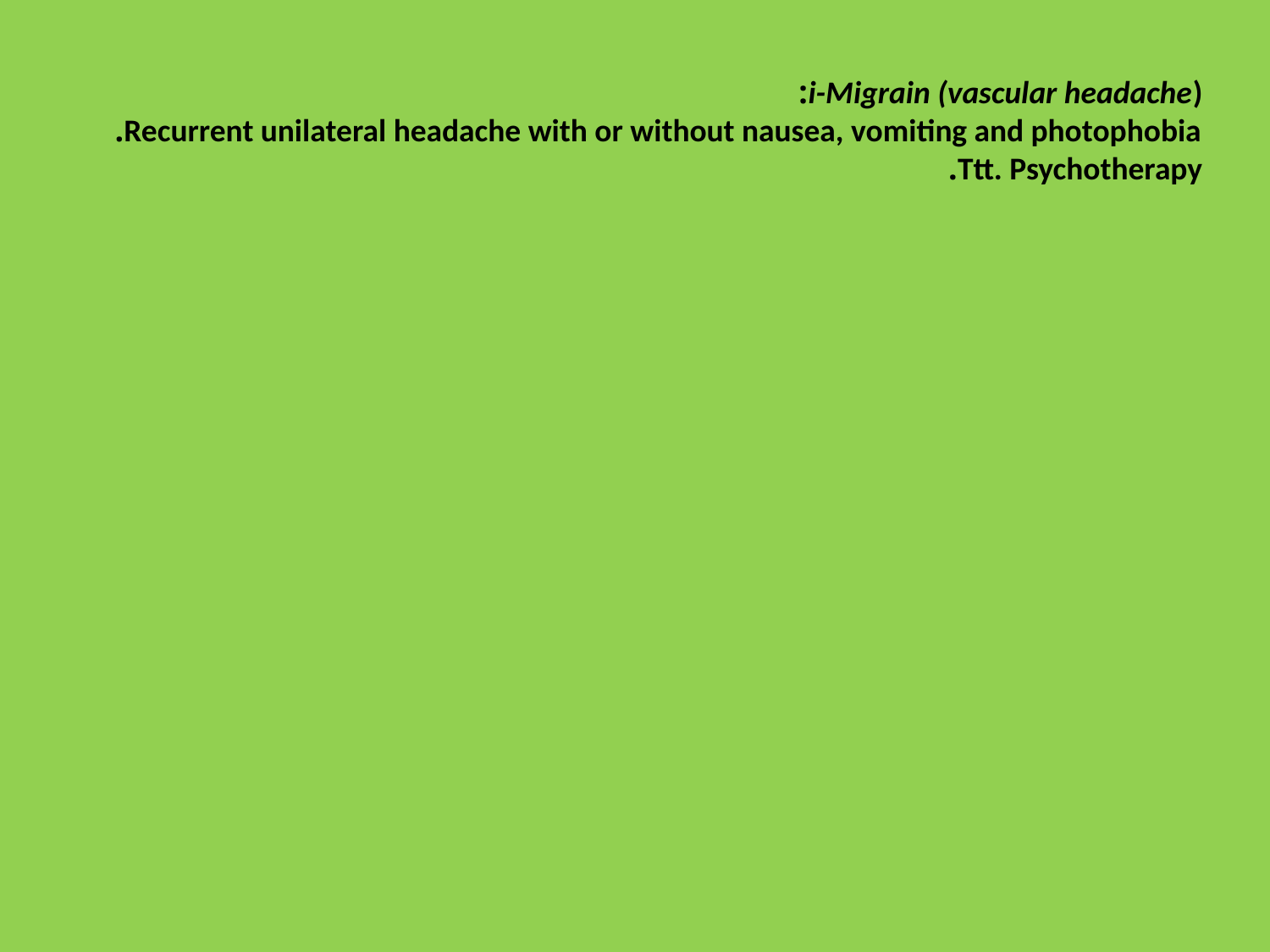

i-Migrain (vascular headache):
Recurrent unilateral headache with or without nausea, vomiting and photophobia.
Ttt. Psychotherapy.